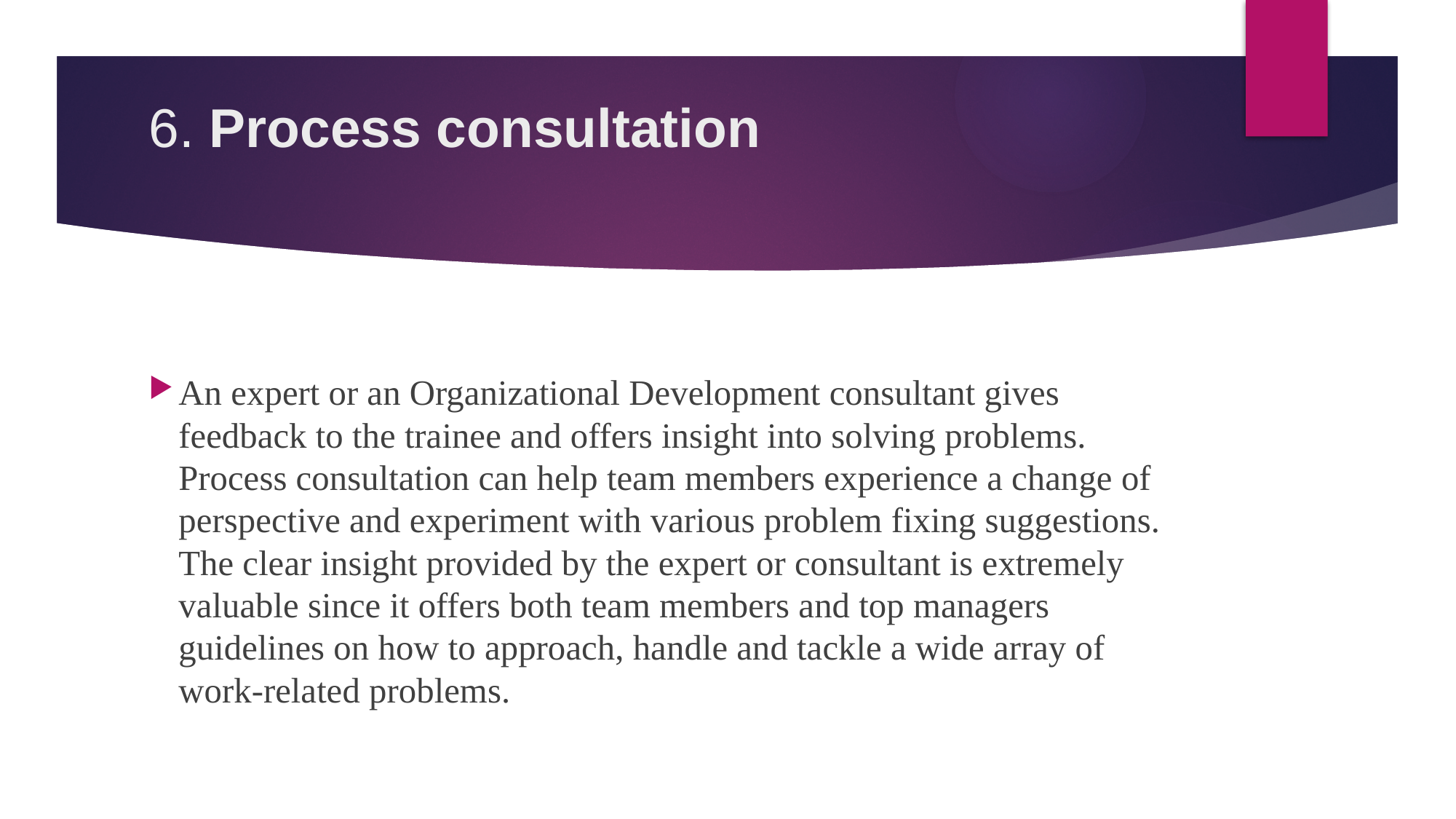

# 6. Process consultation

An expert or an Organizational Development consultant gives feedback to the trainee and offers insight into solving problems. Process consultation can help team members experience a change of perspective and experiment with various problem fixing suggestions. The clear insight provided by the expert or consultant is extremely valuable since it offers both team members and top managers guidelines on how to approach, handle and tackle a wide array of work-related problems.